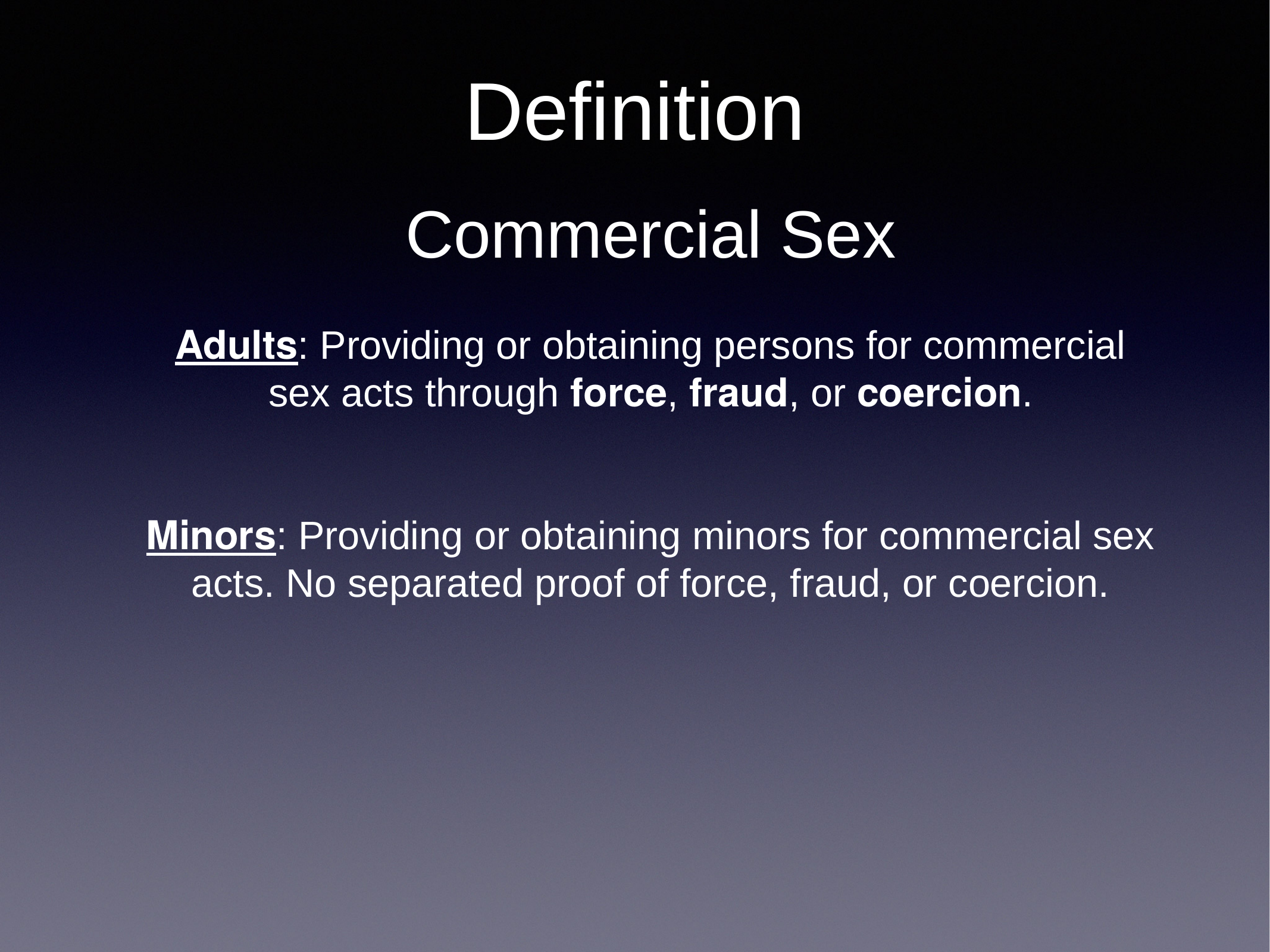

# Definition
Commercial Sex
Adults: Providing or obtaining persons for commercial sex acts through force, fraud, or coercion.

Minors: Providing or obtaining minors for commercial sex acts. No separated proof of force, fraud, or coercion.